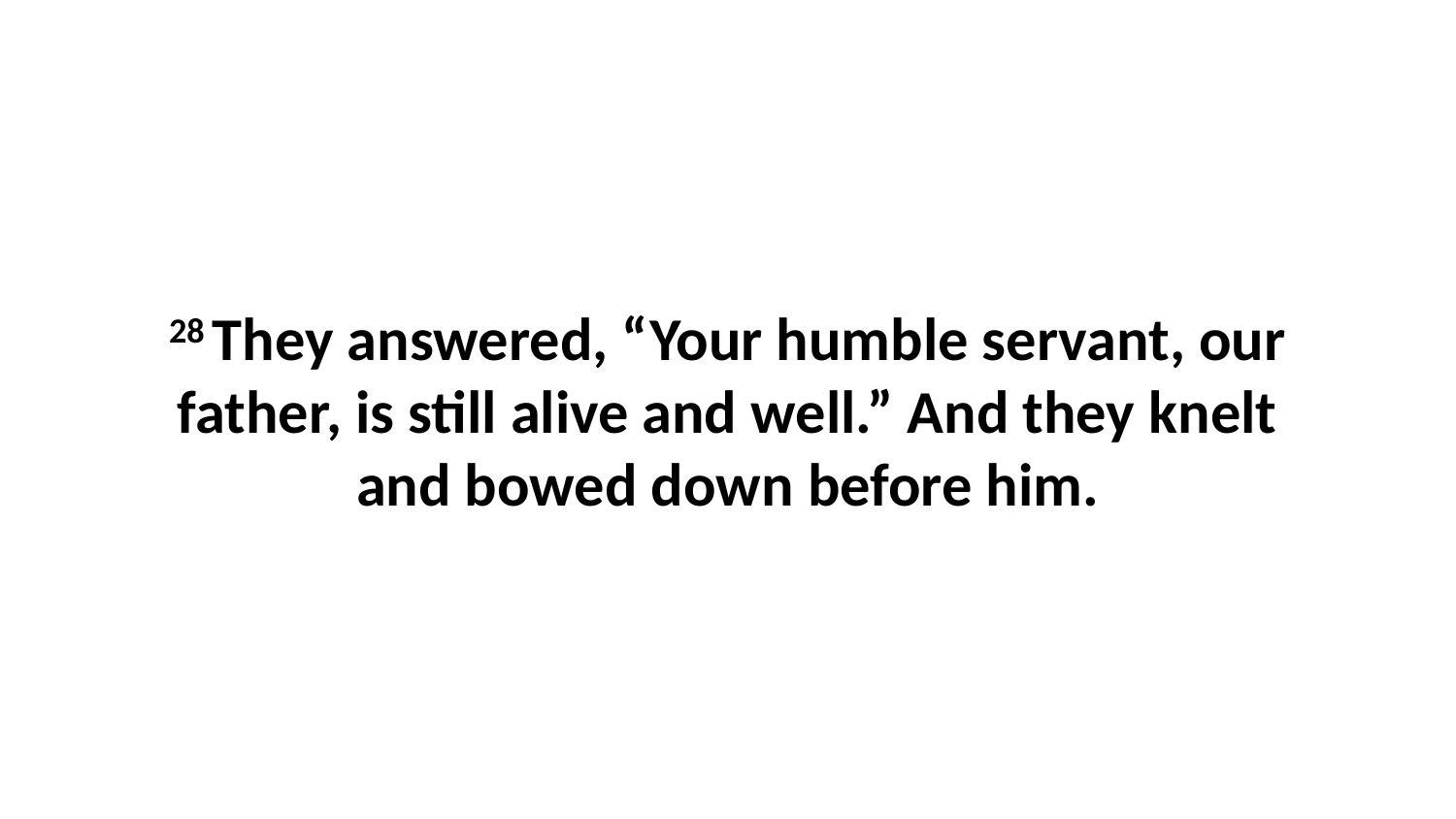

28 They answered, “Your humble servant, our father, is still alive and well.” And they knelt and bowed down before him.